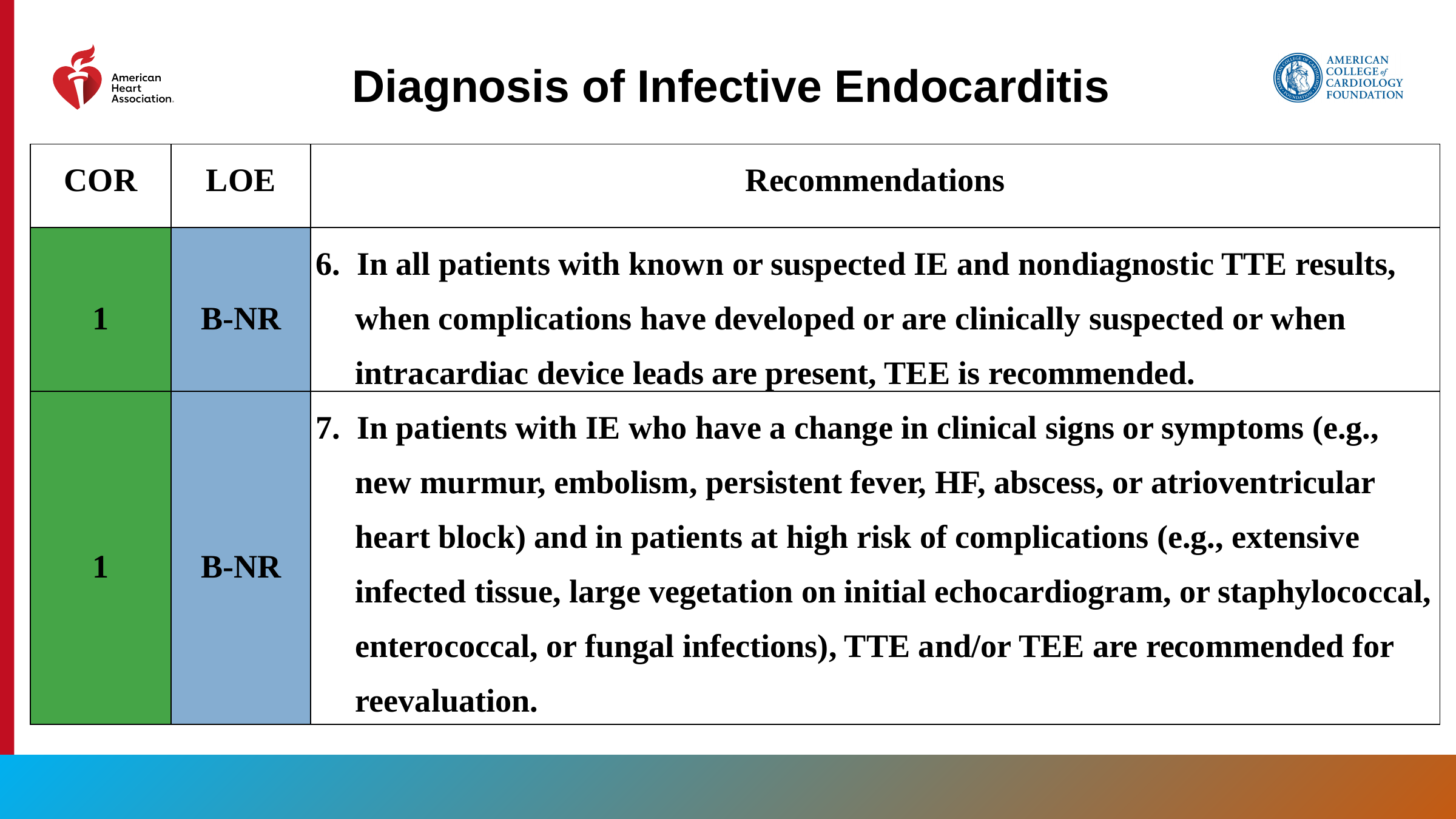

# Diagnosis of Infective Endocarditis
| COR | LOE | Recommendations |
| --- | --- | --- |
| 1 | B-NR | 6. In all patients with known or suspected IE and nondiagnostic TTE results, when complications have developed or are clinically suspected or when intracardiac device leads are present, TEE is recommended. |
| 1 | B-NR | 7. In patients with IE who have a change in clinical signs or symptoms (e.g., new murmur, embolism, persistent fever, HF, abscess, or atrioventricular heart block) and in patients at high risk of complications (e.g., extensive infected tissue, large vegetation on initial echocardiogram, or staphylococcal, enterococcal, or fungal infections), TTE and/or TEE are recommended for reevaluation. |
167